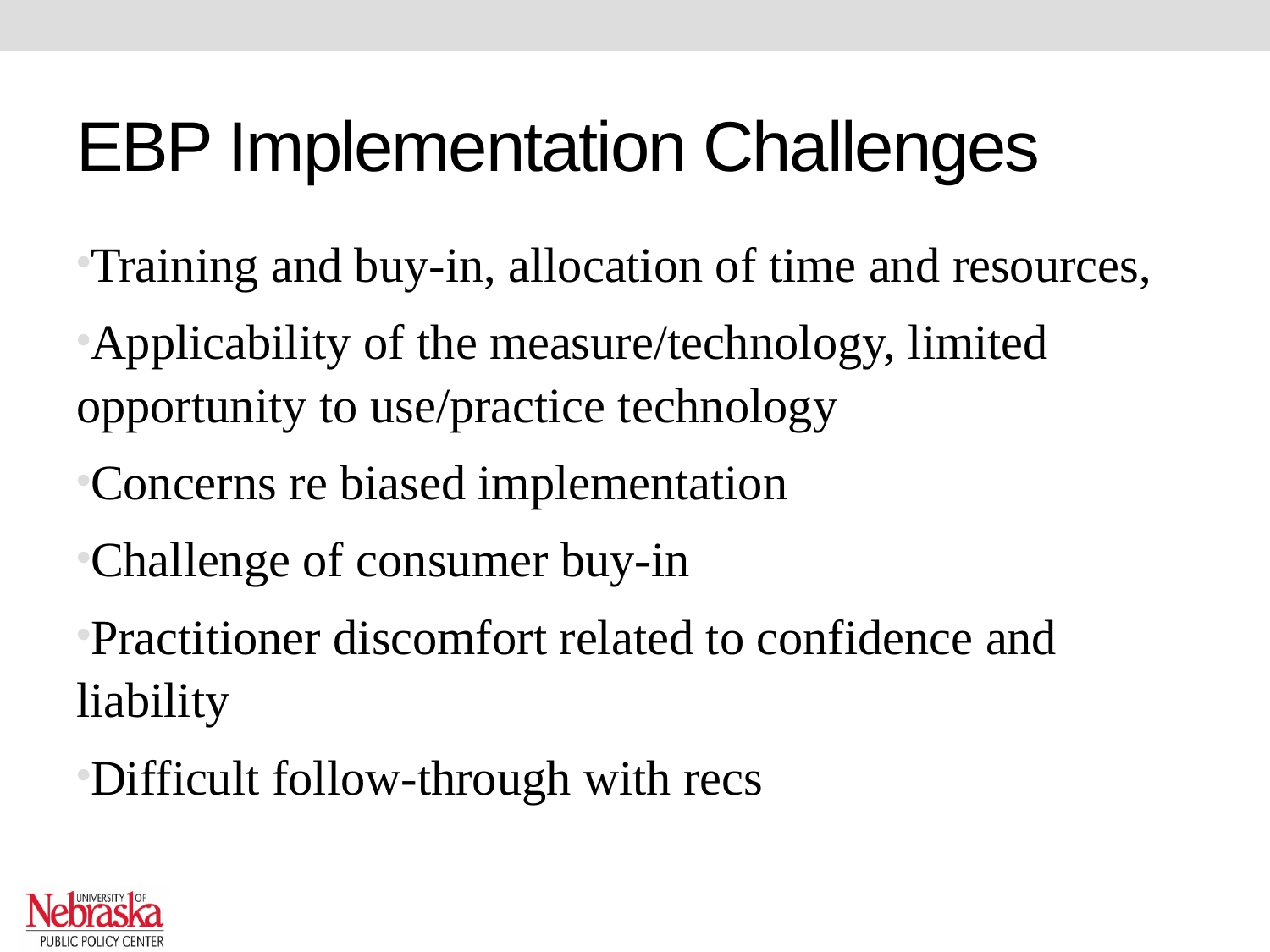

# EBP Implementation Challenges
Training and buy-in, allocation of time and resources,
Applicability of the measure/technology, limited opportunity to use/practice technology
Concerns re biased implementation
Challenge of consumer buy-in
Practitioner discomfort related to confidence and liability
Difficult follow-through with recs